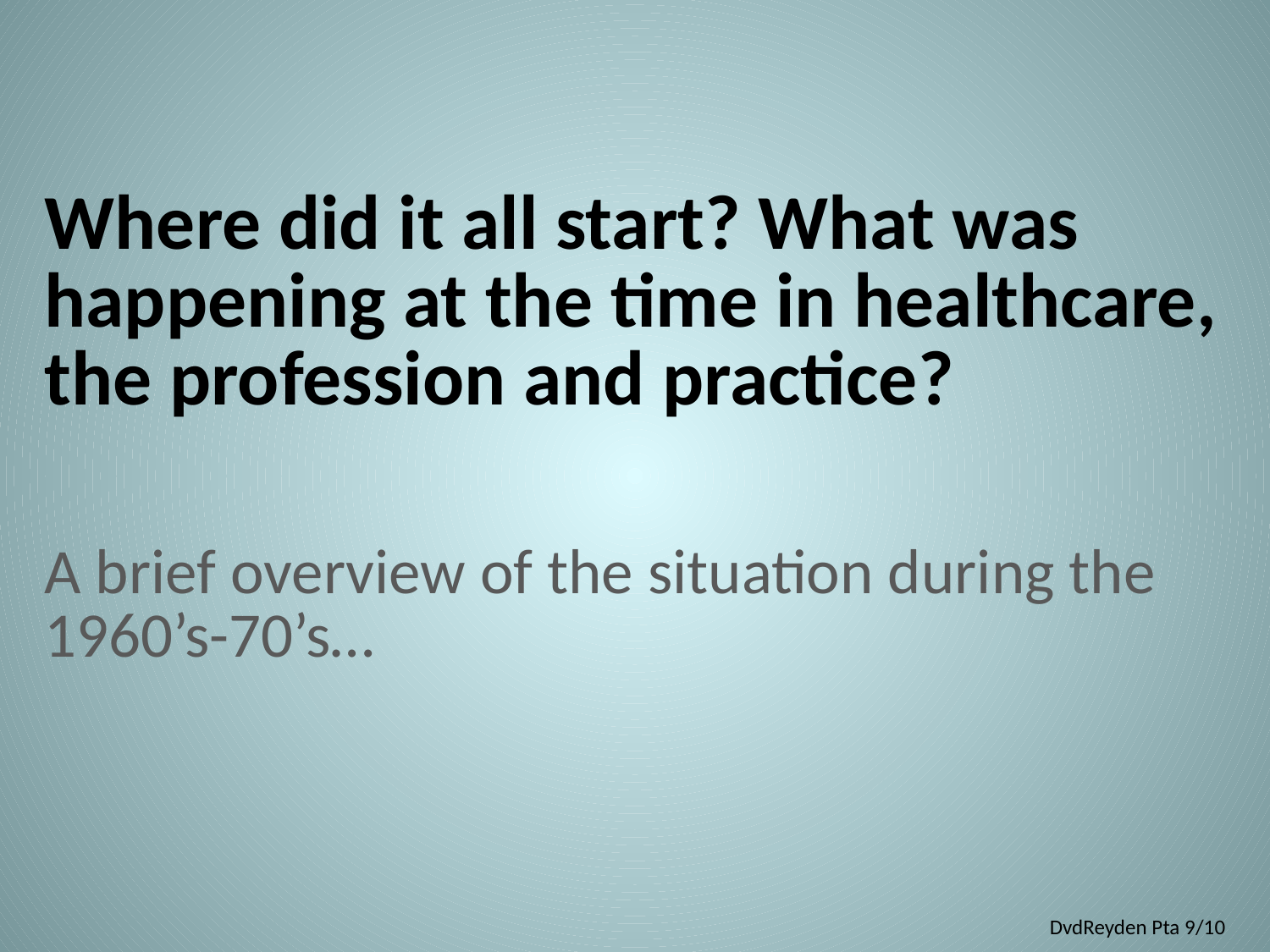

# Where did it all start? What was happening at the time in healthcare, the profession and practice?
A brief overview of the situation during the 1960’s-70’s…
DvdReyden Pta 9/10